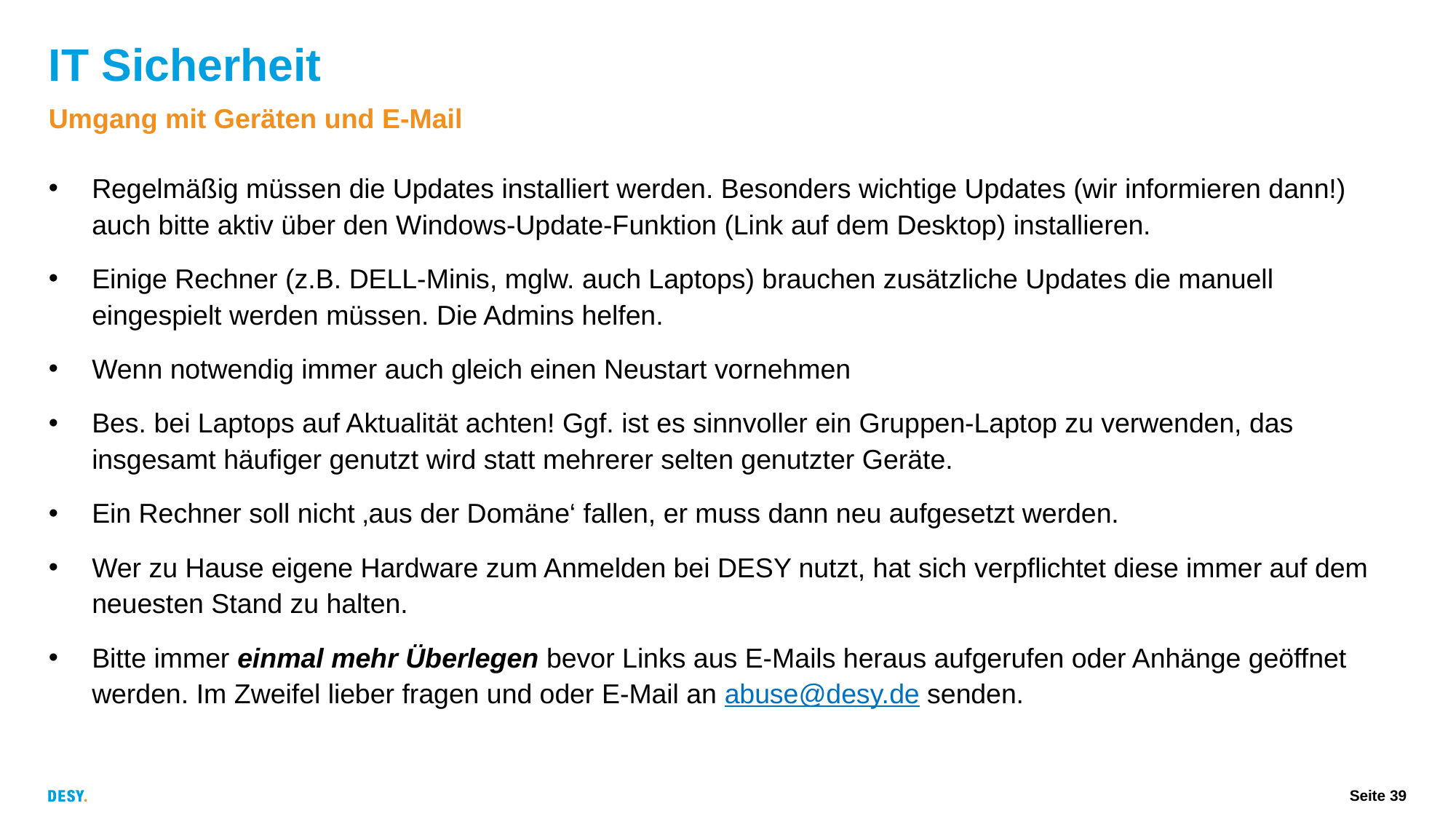

# IT Sicherheit
Umgang mit Geräten und E-Mail
Regelmäßig müssen die Updates installiert werden. Besonders wichtige Updates (wir informieren dann!) auch bitte aktiv über den Windows-Update-Funktion (Link auf dem Desktop) installieren.
Einige Rechner (z.B. DELL-Minis, mglw. auch Laptops) brauchen zusätzliche Updates die manuell eingespielt werden müssen. Die Admins helfen.
Wenn notwendig immer auch gleich einen Neustart vornehmen
Bes. bei Laptops auf Aktualität achten! Ggf. ist es sinnvoller ein Gruppen-Laptop zu verwenden, das insgesamt häufiger genutzt wird statt mehrerer selten genutzter Geräte.
Ein Rechner soll nicht ‚aus der Domäne‘ fallen, er muss dann neu aufgesetzt werden.
Wer zu Hause eigene Hardware zum Anmelden bei DESY nutzt, hat sich verpflichtet diese immer auf dem neuesten Stand zu halten.
Bitte immer einmal mehr Überlegen bevor Links aus E-Mails heraus aufgerufen oder Anhänge geöffnet werden. Im Zweifel lieber fragen und oder E-Mail an abuse@desy.de senden.